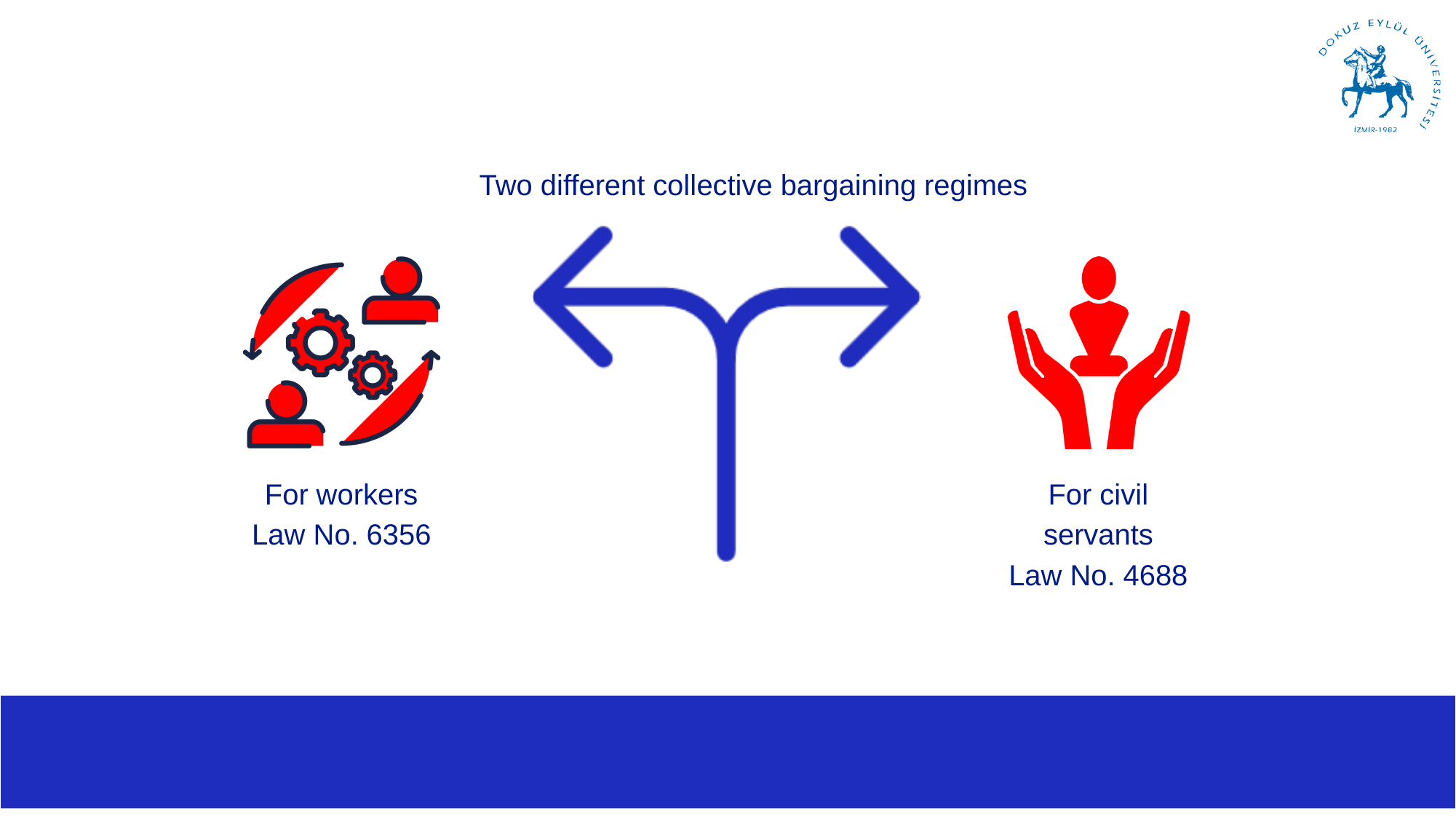

Two different collective bargaining regimes

For workers
Law No. 6356
For civil servants
Law No. 4688